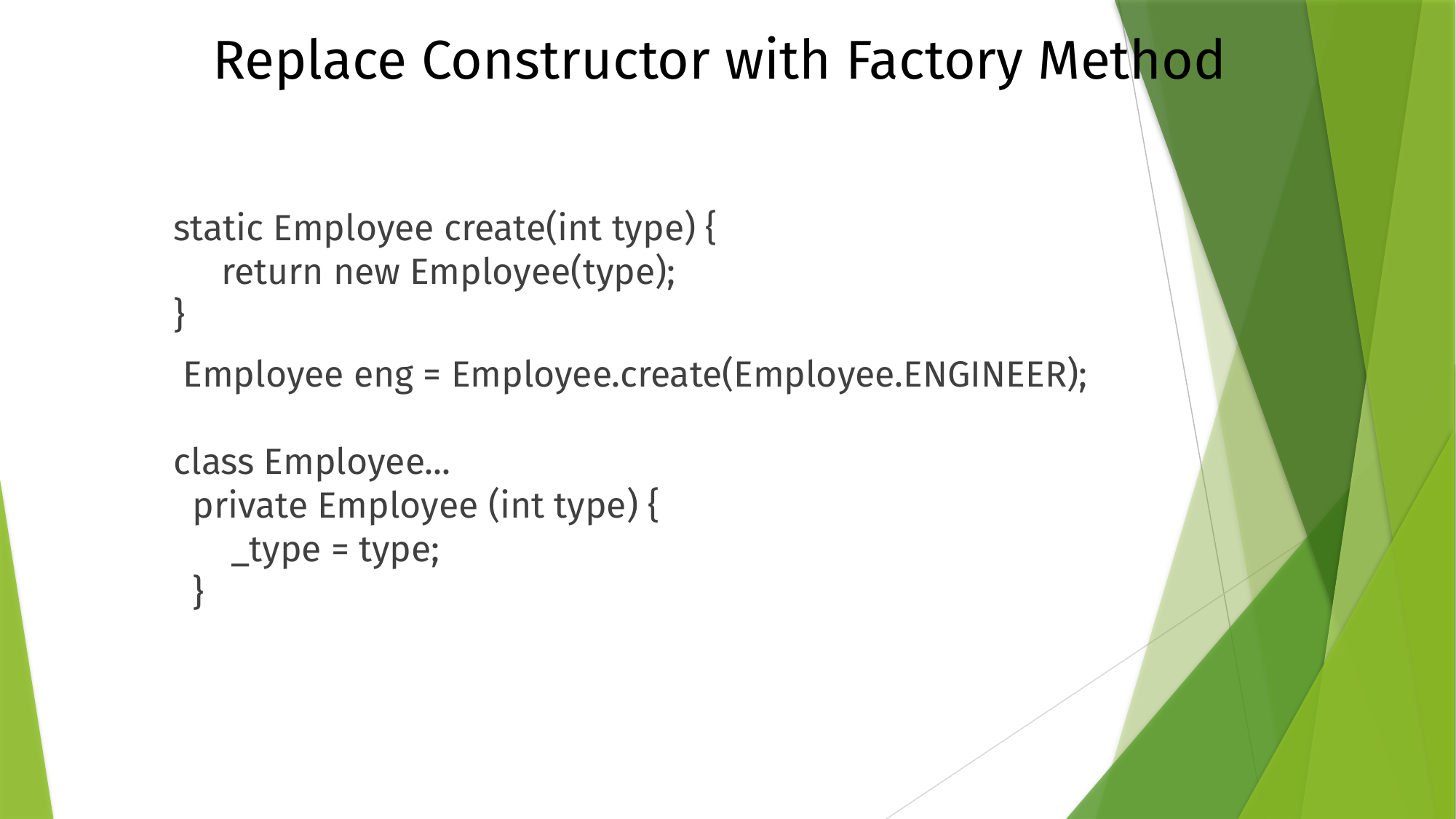

# Replace Constructor with Factory Method
static Employee create(int type) {
     return new Employee(type);
}
 Employee eng = Employee.create(Employee.ENGINEER);
class Employee...
  private Employee (int type) {
      _type = type;
  }